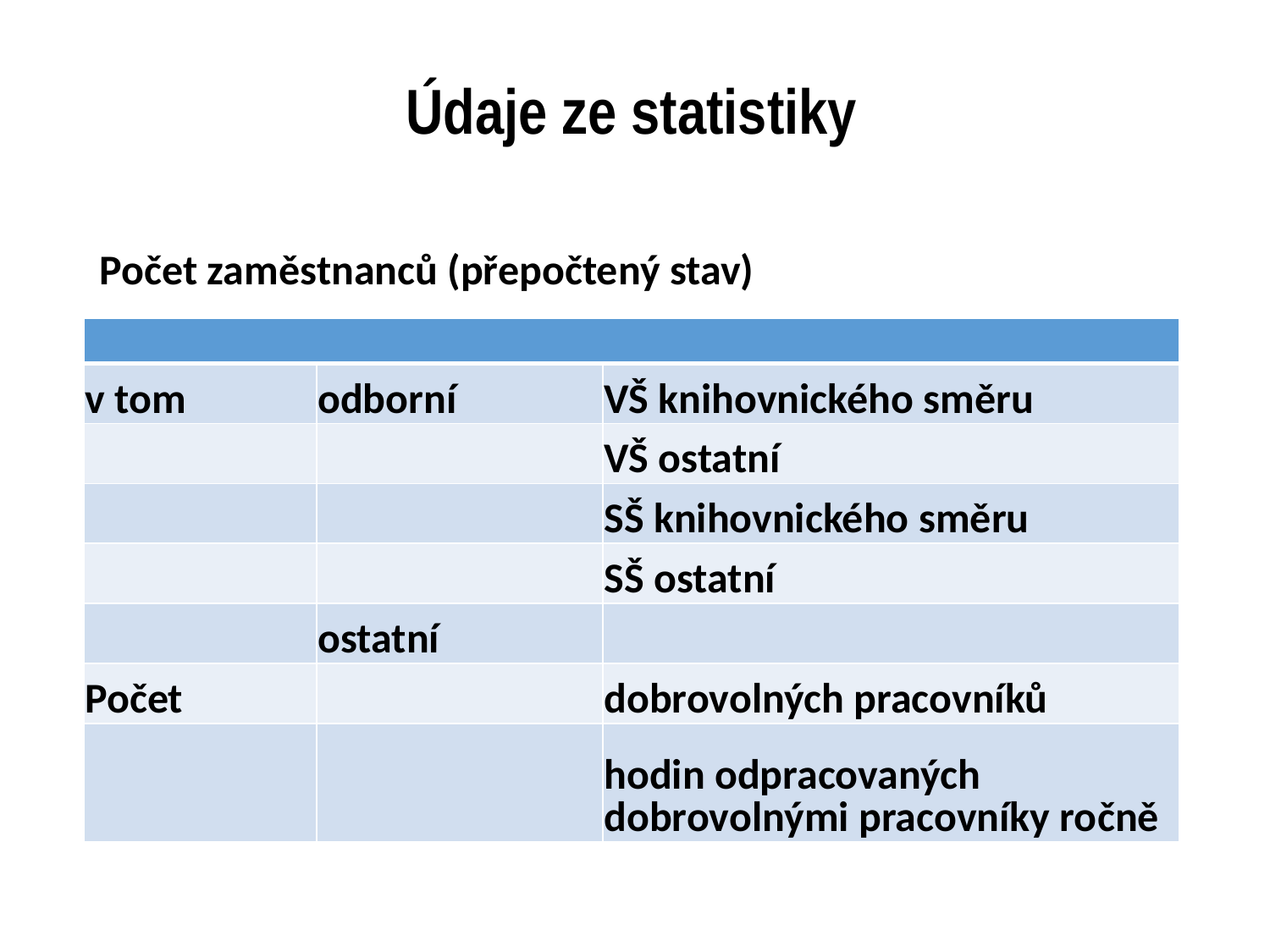

# Údaje ze statistiky
Počet zaměstnanců (přepočtený stav)
|  |  |  |
| --- | --- | --- |
| v tom | odborní | VŠ knihovnického směru |
|  |  | VŠ ostatní |
|  |  | SŠ knihovnického směru |
|  |  | SŠ ostatní |
|  | ostatní |  |
| Počet |  | dobrovolných pracovníků |
|  |  | hodin odpracovaných dobrovolnými pracovníky ročně |